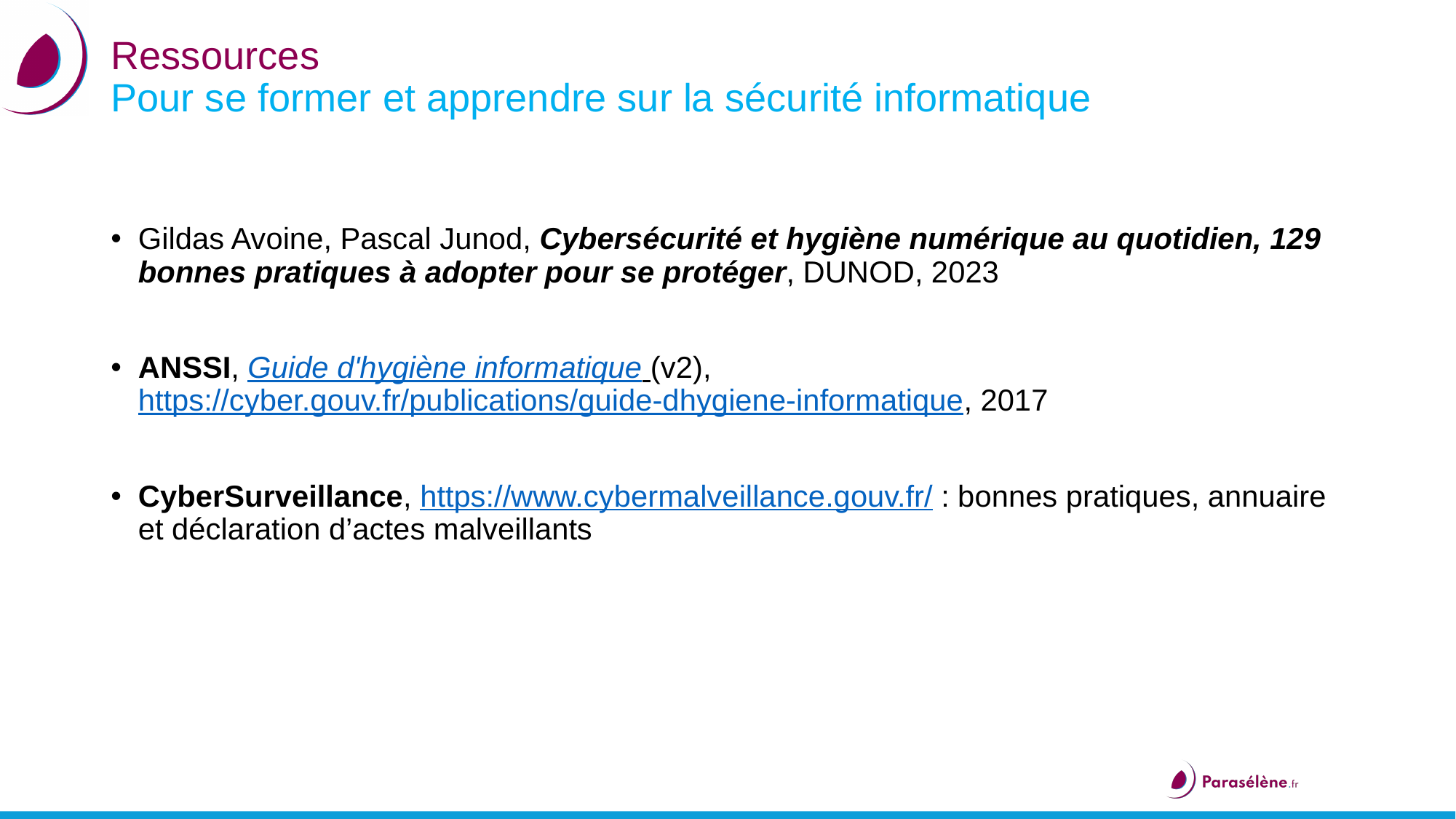

Ressources
Pour se former et apprendre sur la sécurité informatique
# Gildas Avoine, Pascal Junod, Cybersécurité et hygiène numérique au quotidien, 129 bonnes pratiques à adopter pour se protéger, DUNOD, 2023

ANSSI, Guide d'hygiène informatique (v2), https://cyber.gouv.fr/publications/guide-dhygiene-informatique, 2017

CyberSurveillance, https://www.cybermalveillance.gouv.fr/ : bonnes pratiques, annuaire et déclaration d’actes malveillants